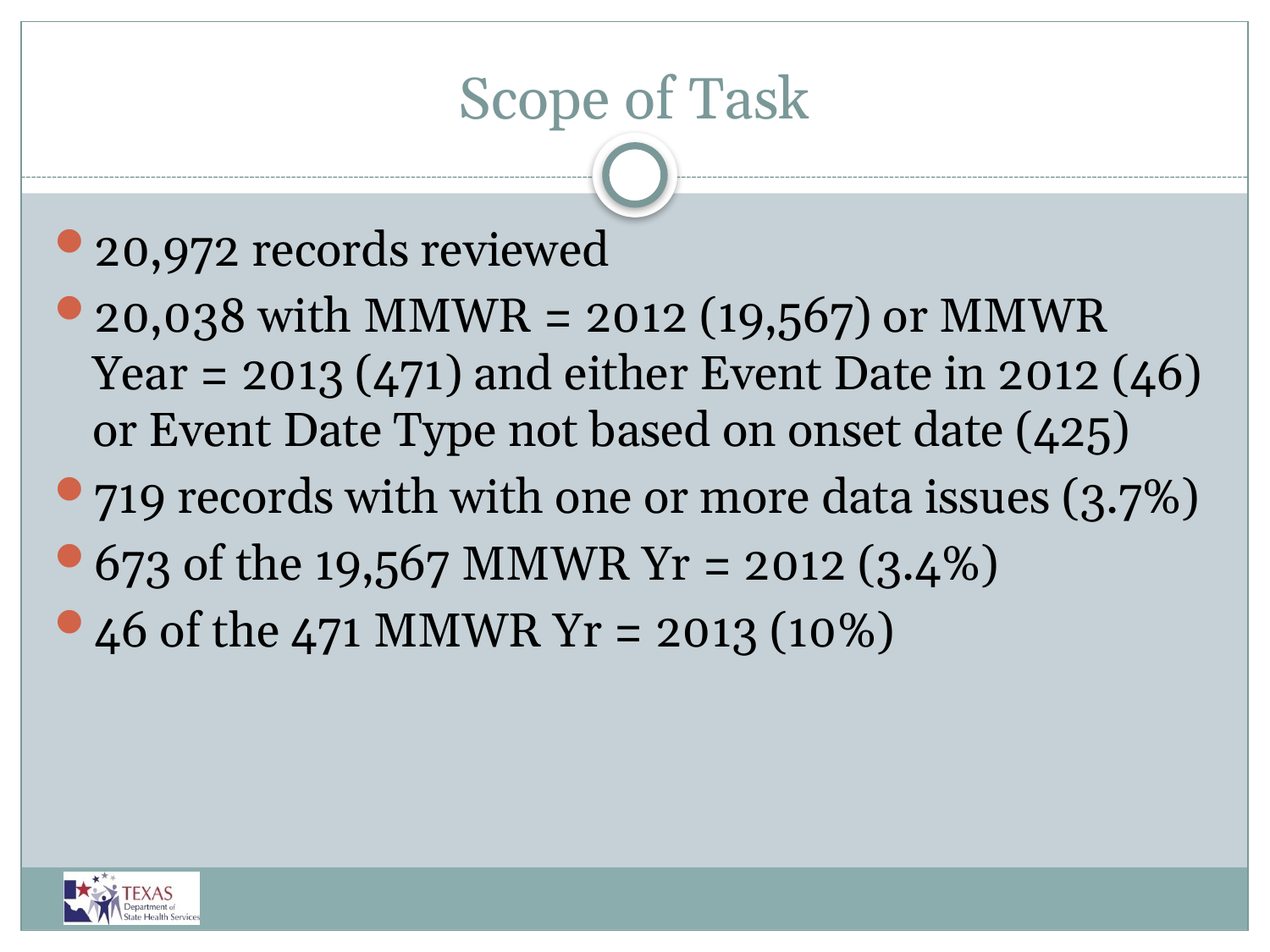

# Scope of Task
20,972 records reviewed
20,038 with MMWR = 2012 (19,567) or MMWR Year = 2013 (471) and either Event Date in 2012 (46) or Event Date Type not based on onset date (425)
719 records with with one or more data issues (3.7%)
673 of the 19,567 MMWR Yr = 2012 (3.4%)
46 of the 471 MMWR Yr = 2013 (10%)